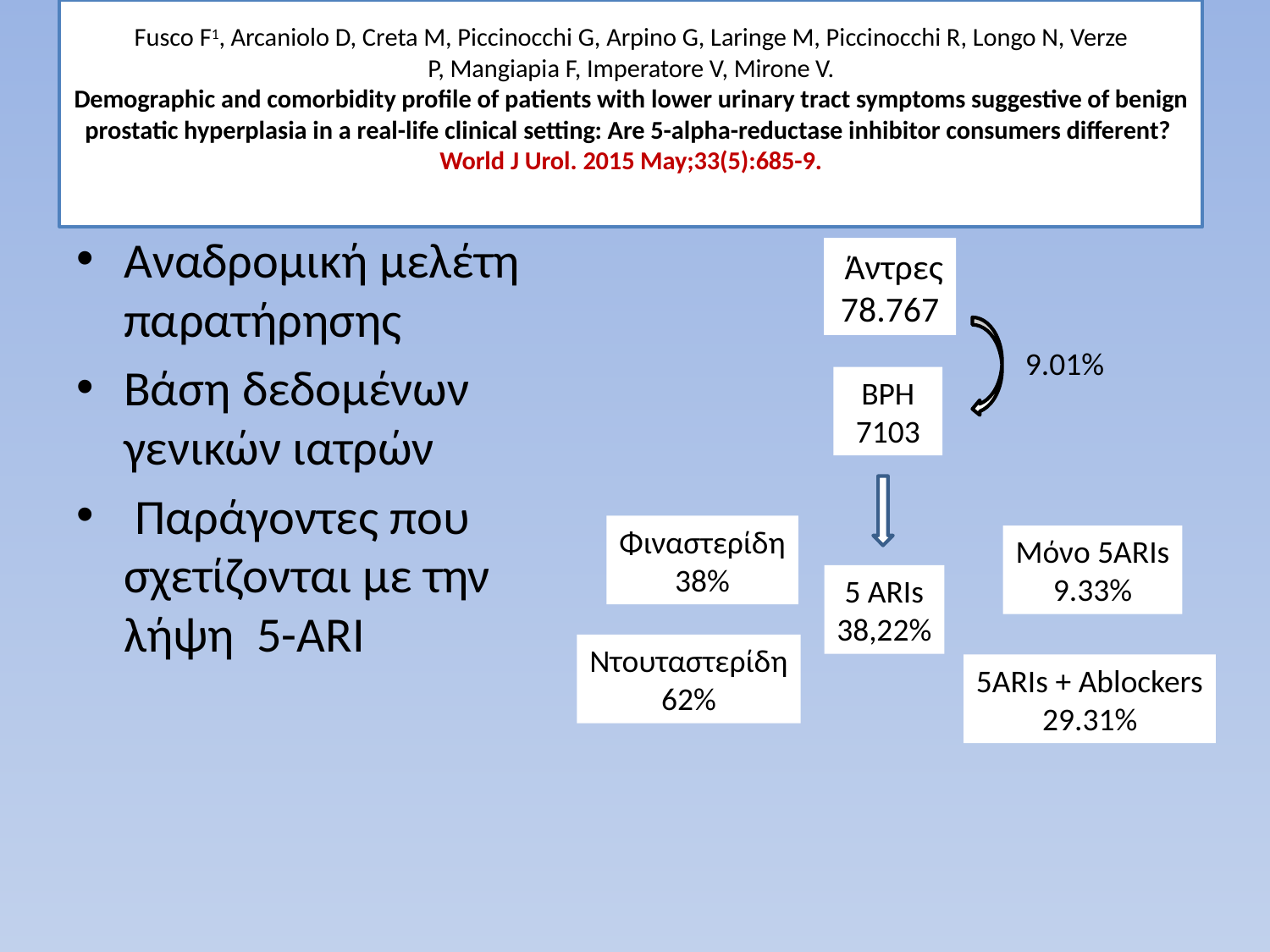

# Fusco F1, Arcaniolo D, Creta M, Piccinocchi G, Arpino G, Laringe M, Piccinocchi R, Longo N, Verze P, Mangiapia F, Imperatore V, Mirone V. Demographic and comorbidity profile of patients with lower urinary tract symptoms suggestive of benign prostatic hyperplasia in a real-life clinical setting: Are 5-alpha-reductase inhibitor consumers different? World J Urol. 2015 May;33(5):685-9.
Αναδρομική μελέτη παρατήρησης
Βάση δεδομένων γενικών ιατρών
 Παράγοντες που σχετίζονται με την λήψη  5-ARI

 Άντρες
78.767

9.01%
BPH
7103

Φιναστερίδη
38%
Μόνο 5ARIs
9.33%
5 ARIs
38,22%
Ντουταστερίδη
62%
5ARIs + Ablockers
29.31%